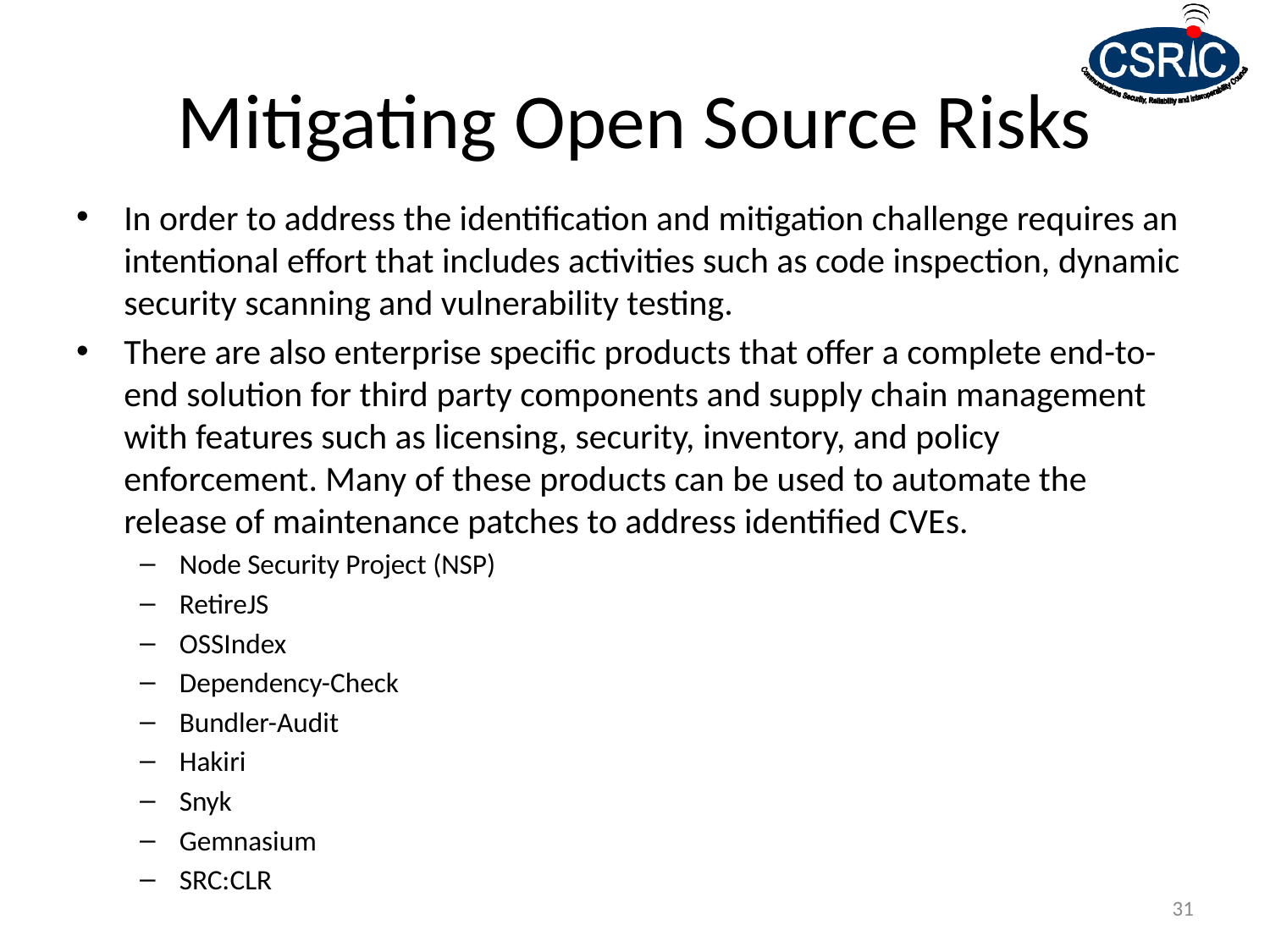

# Mitigating Open Source Risks
In order to address the identification and mitigation challenge requires an intentional effort that includes activities such as code inspection, dynamic security scanning and vulnerability testing.
There are also enterprise specific products that offer a complete end-to-end solution for third party components and supply chain management with features such as licensing, security, inventory, and policy enforcement. Many of these products can be used to automate the release of maintenance patches to address identified CVEs.
Node Security Project (NSP)
RetireJS
OSSIndex
Dependency-Check
Bundler-Audit
Hakiri
Snyk
Gemnasium
SRC:CLR
31